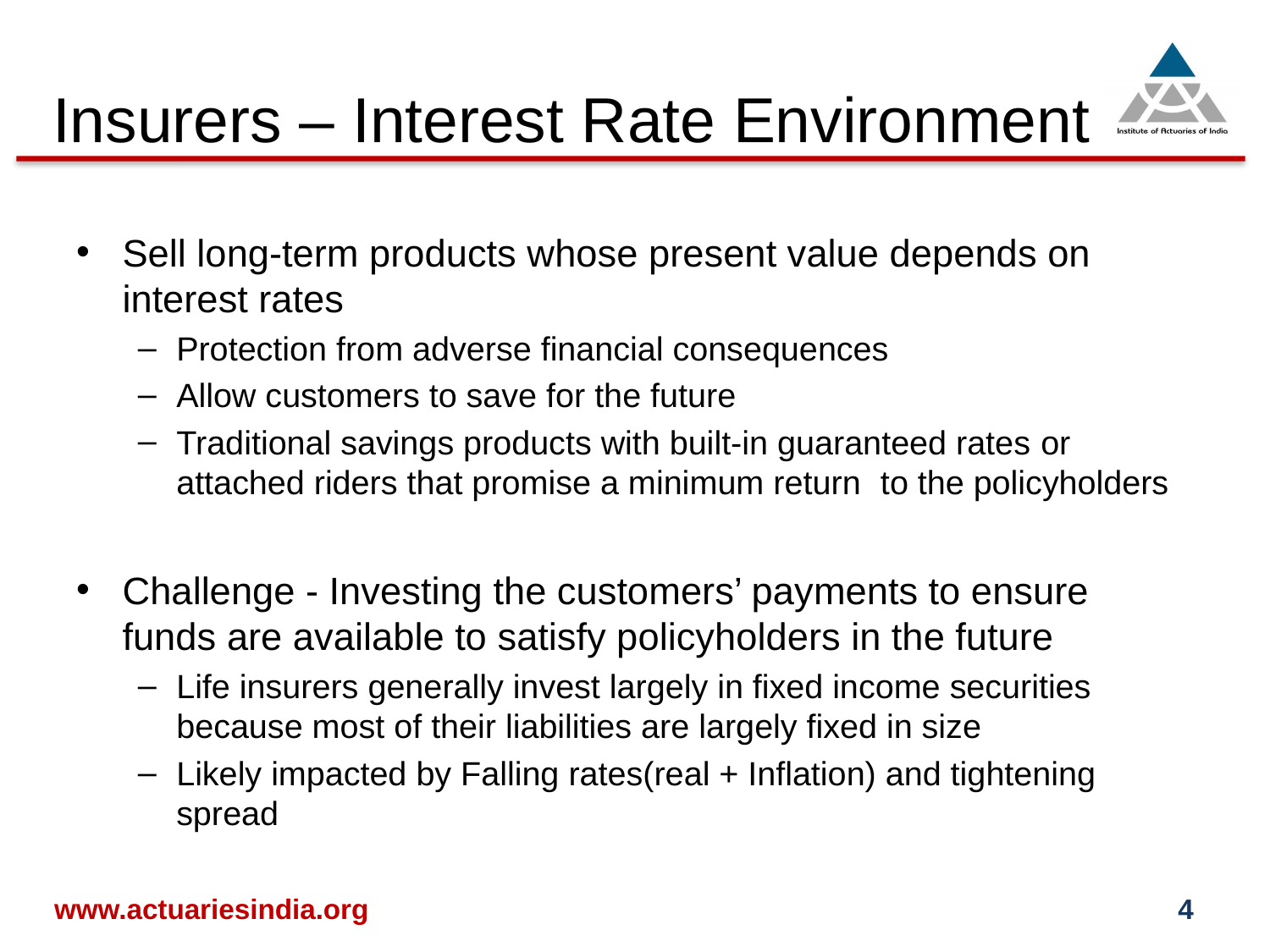

# Insurers – Interest Rate Environment
Sell long-term products whose present value depends on interest rates
Protection from adverse financial consequences
Allow customers to save for the future
Traditional savings products with built-in guaranteed rates or attached riders that promise a minimum return  to the policyholders

Challenge - Investing the customers’ payments to ensure funds are available to satisfy policyholders in the future
Life insurers generally invest largely in fixed income securities because most of their liabilities are largely fixed in size
Likely impacted by Falling rates(real + Inflation) and tightening spread

www.actuariesindia.org
4